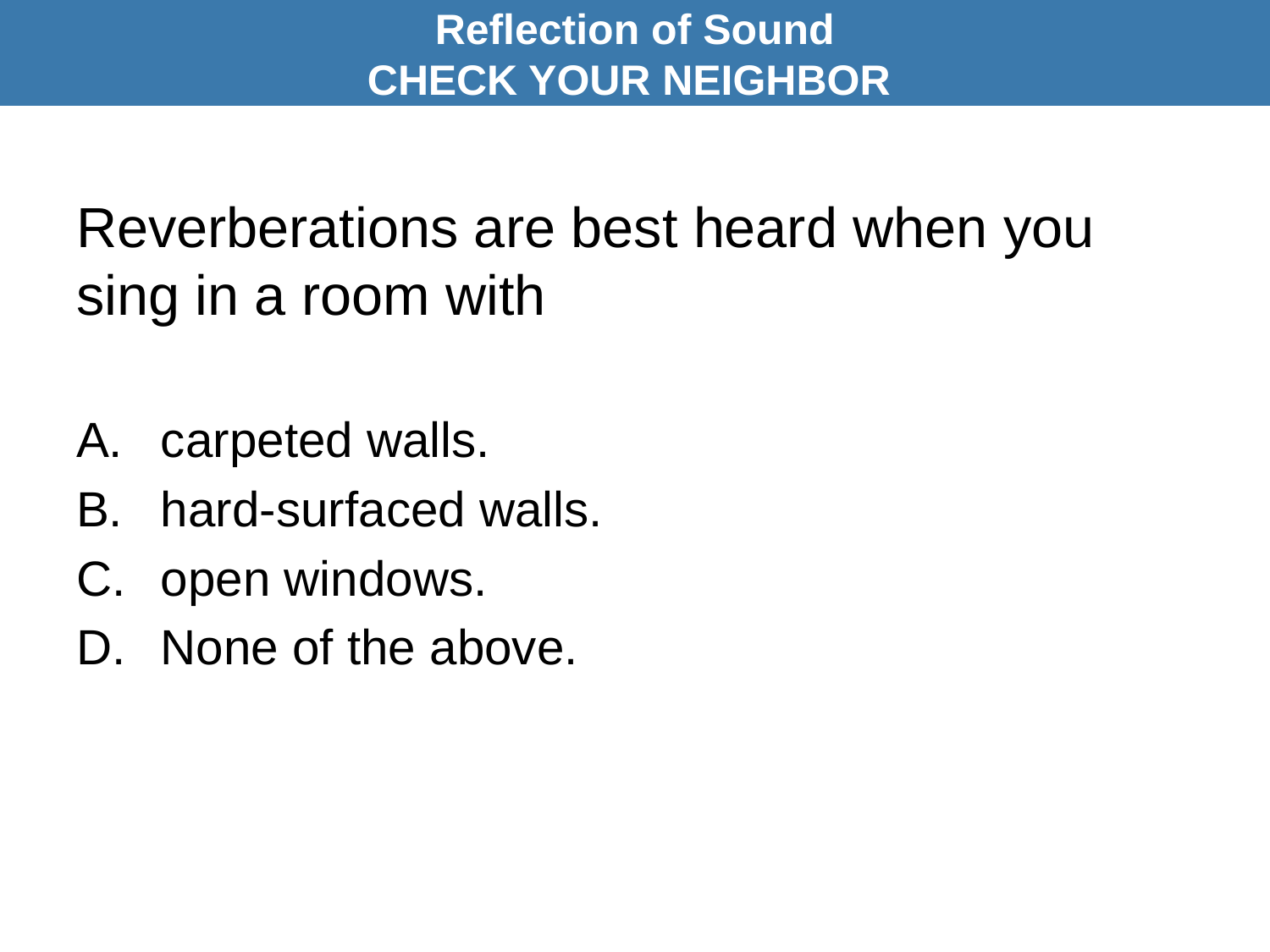

Reflection of Sound
CHECK YOUR NEIGHBOR
# Reverberations are best heard when you sing in a room with
A.	carpeted walls.
hard-surfaced walls.
open windows.
None of the above.